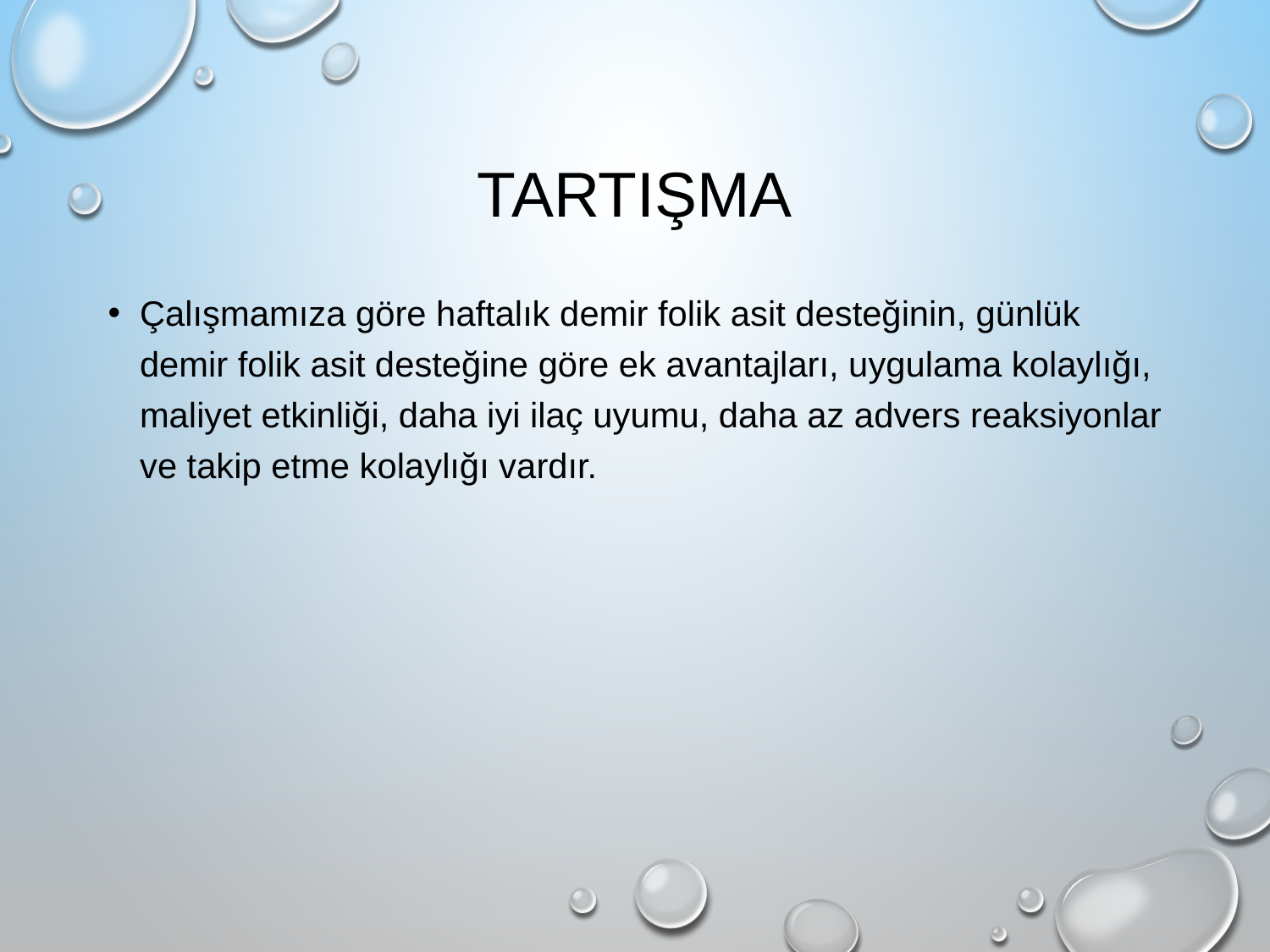

# Tartışma
Çalışmamıza göre haftalık demir folik asit desteğinin, günlük demir folik asit desteğine göre ek avantajları, uygulama kolaylığı, maliyet etkinliği, daha iyi ilaç uyumu, daha az advers reaksiyonlar ve takip etme kolaylığı vardır.